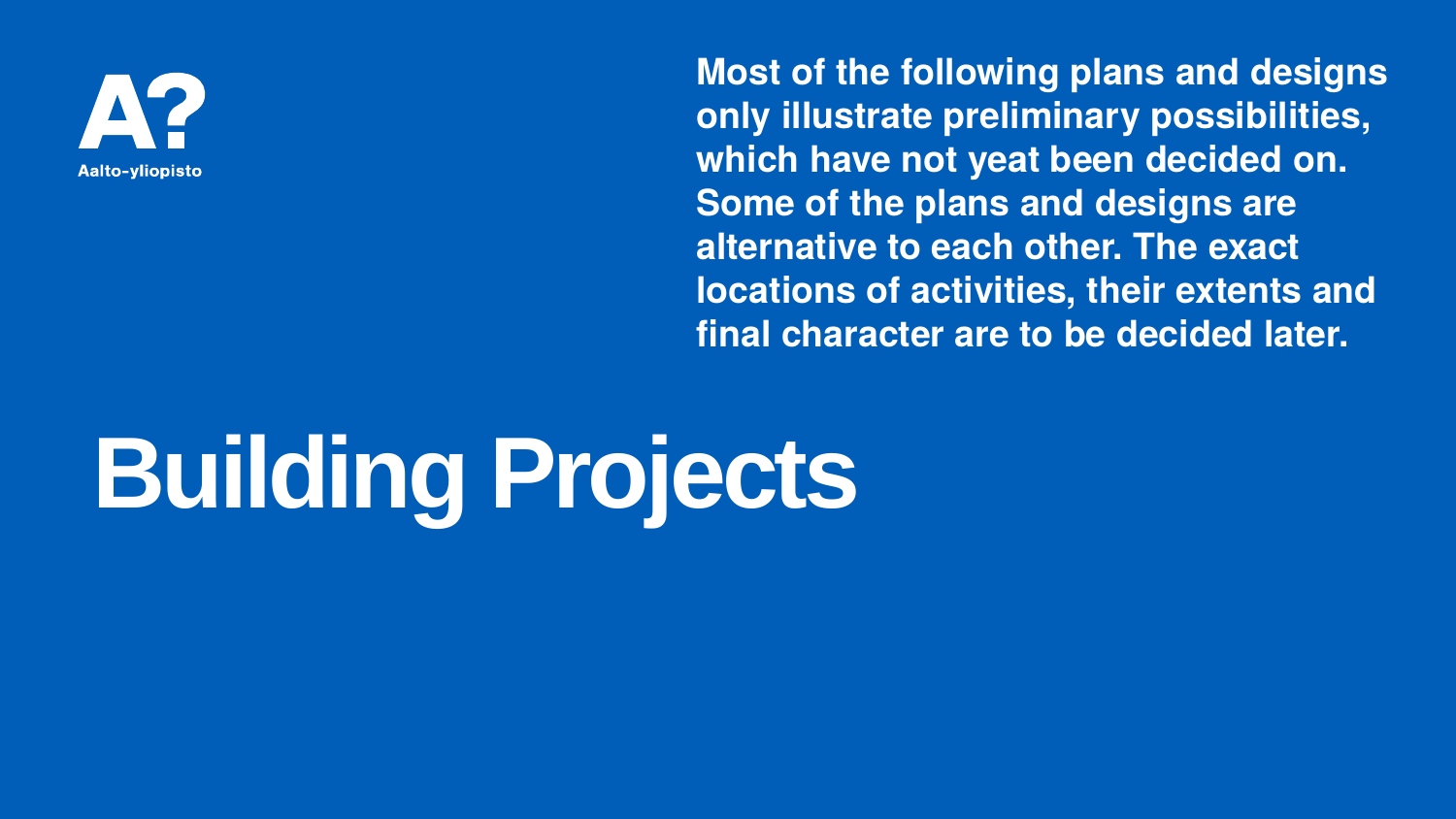

Most of the following plans and designs only illustrate preliminary possibilities, which have not yeat been decided on. Some of the plans and designs are alternative to each other. The exact locations of activities, their extents and final character are to be decided later.
# Building Projects